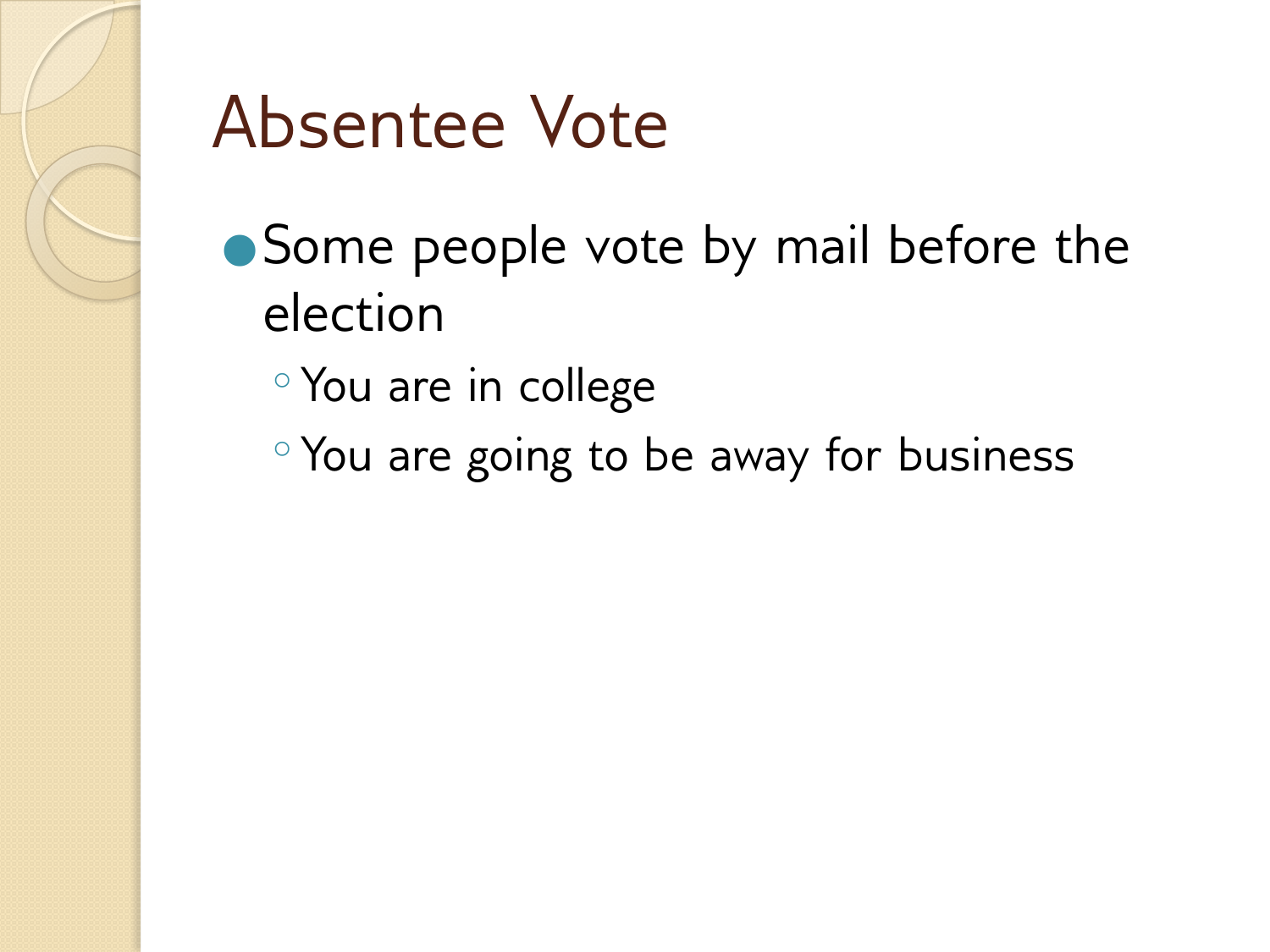

# Absentee Vote
Some people vote by mail before the election
You are in college
You are going to be away for business